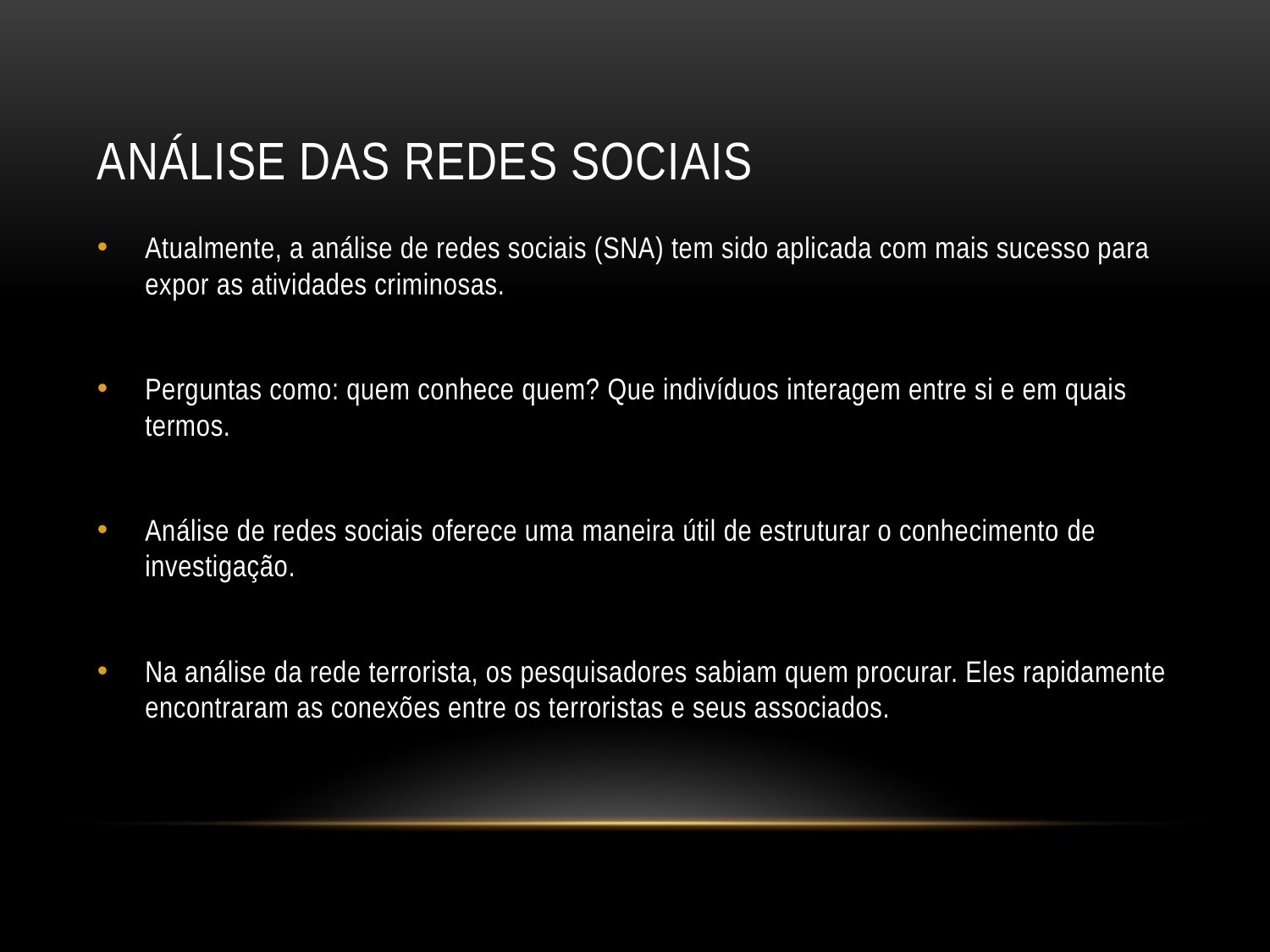

# Análise das Redes Sociais
Atualmente, a análise de redes sociais (SNA) tem sido aplicada com mais sucesso para expor as atividades criminosas.

Perguntas como: quem conhece quem? Que indivíduos interagem entre si e em quais termos.

Análise de redes sociais oferece uma maneira útil de estruturar o conhecimento de investigação.

Na análise da rede terrorista, os pesquisadores sabiam quem procurar. Eles rapidamente encontraram as conexões entre os terroristas e seus associados.